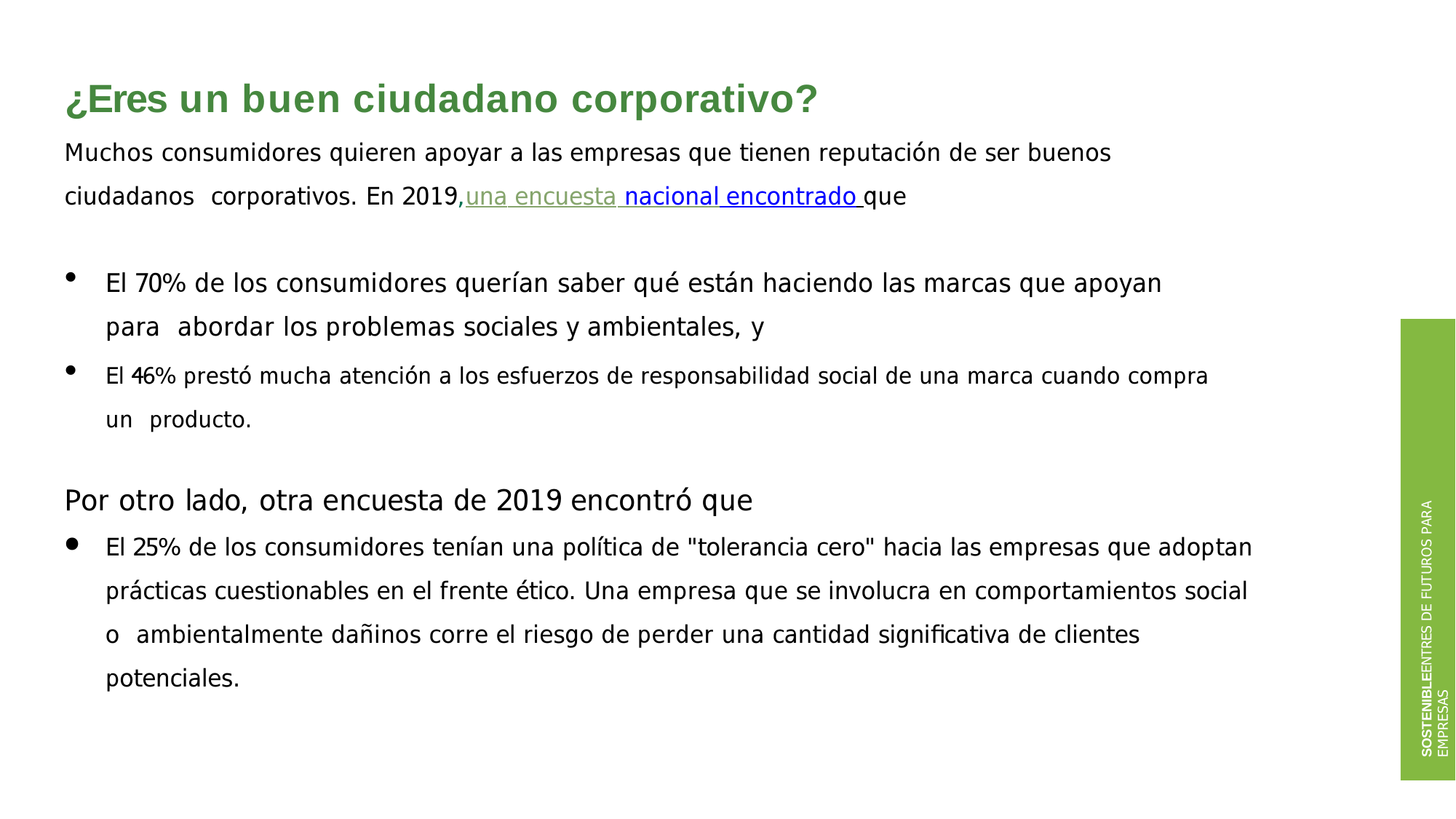

# ¿Eres un buen ciudadano corporativo?
Muchos consumidores quieren apoyar a las empresas que tienen reputación de ser buenos ciudadanos  corporativos. En 2019,una encuesta nacional encontrado que
El 70% de los consumidores querían saber qué están haciendo las marcas que apoyan para  abordar los problemas sociales y ambientales, y
El 46% prestó mucha atención a los esfuerzos de responsabilidad social de una marca cuando compra un  producto.

Por otro lado, otra encuesta de 2019 encontró que
El 25% de los consumidores tenían una política de "tolerancia cero" hacia las empresas que adoptan  prácticas cuestionables en el frente ético. Una empresa que se involucra en comportamientos social o  ambientalmente dañinos corre el riesgo de perder una cantidad significativa de clientes potenciales.
SOSTENIBLEENTRES DE FUTUROS PARA EMPRESAS